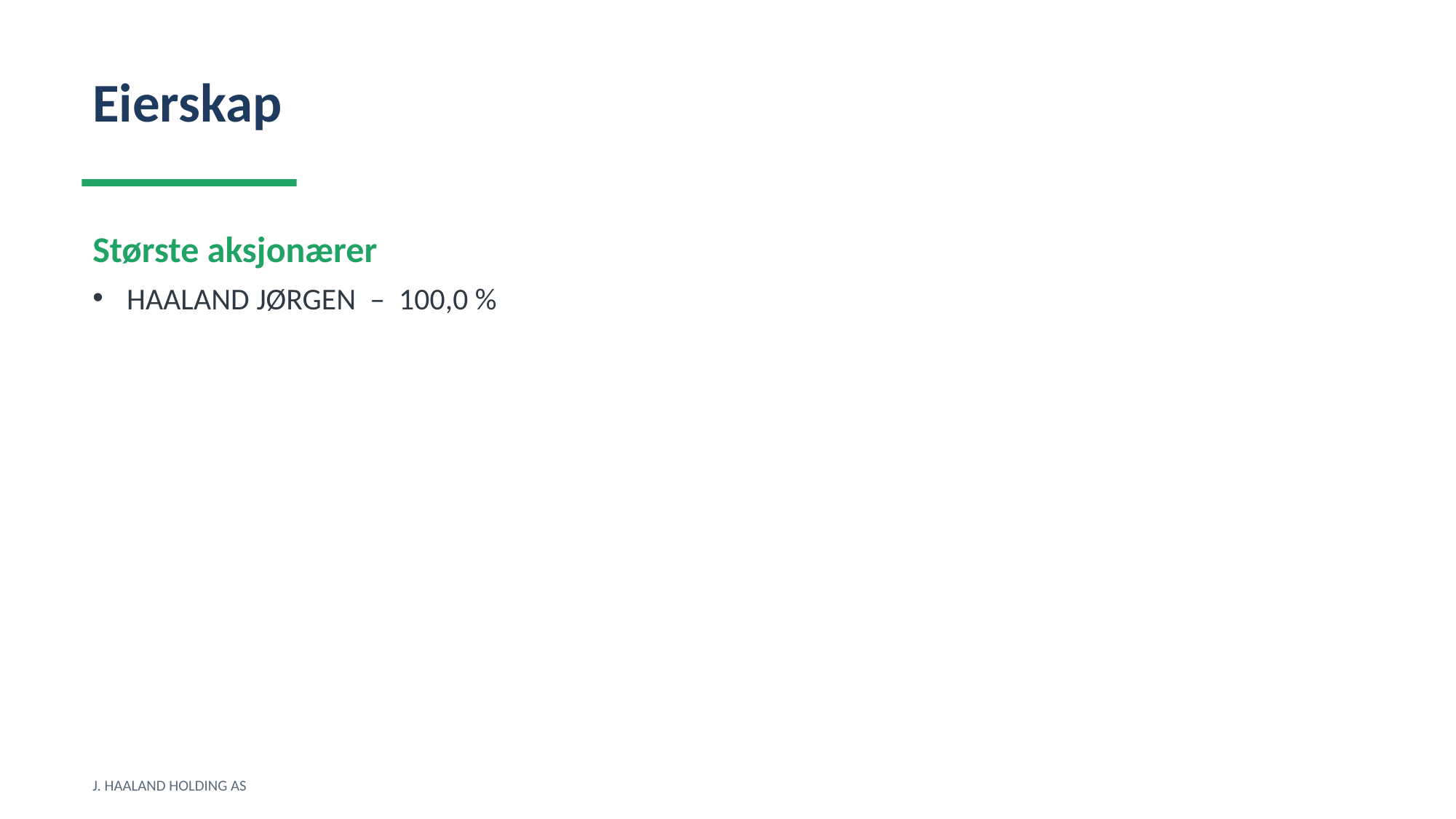

Eierskap

Største aksjonærer
HAALAND JØRGEN  –  100,0 %
J. HAALAND HOLDING AS